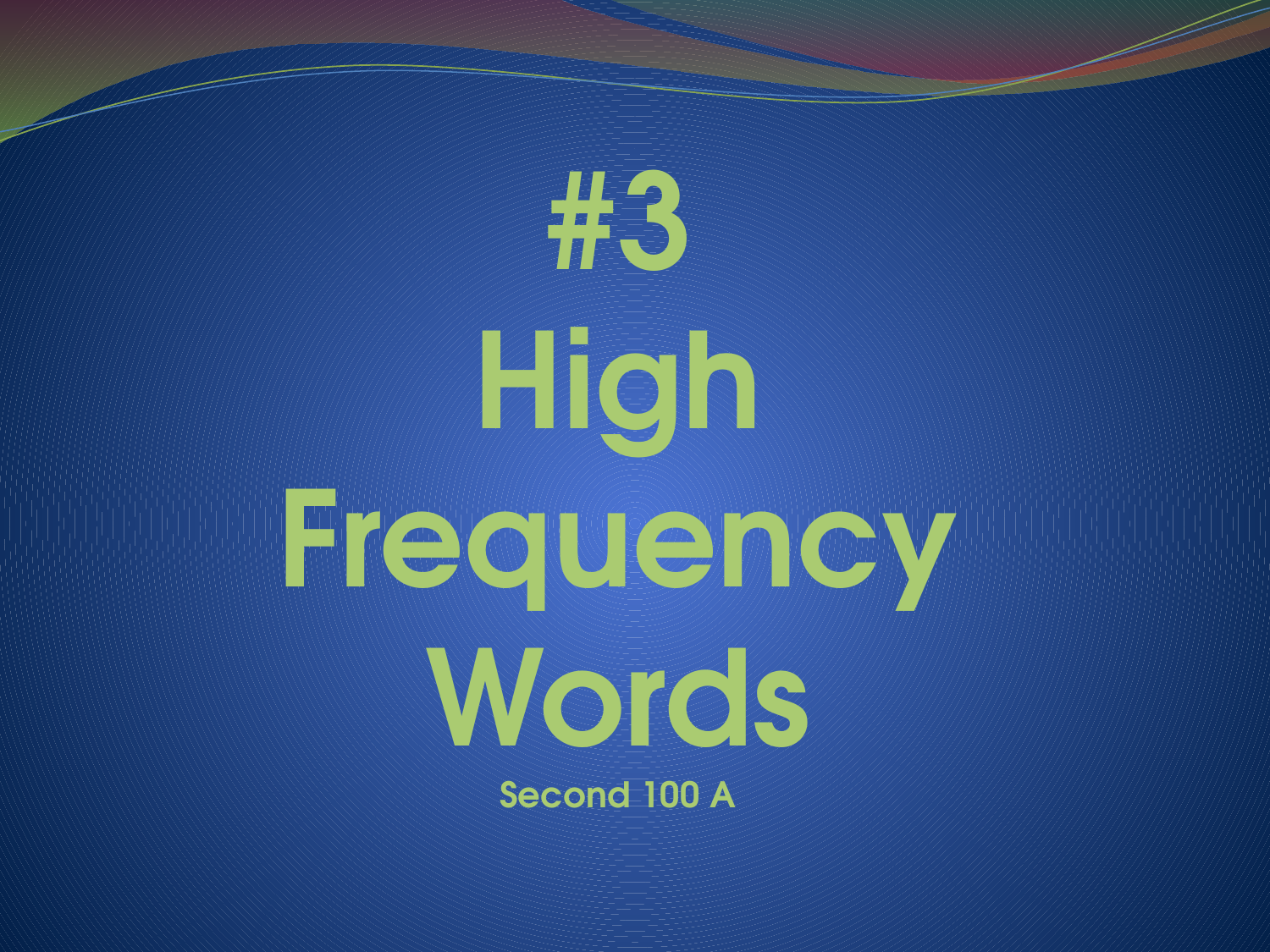

# #3 High Frequency Words Second 100 A